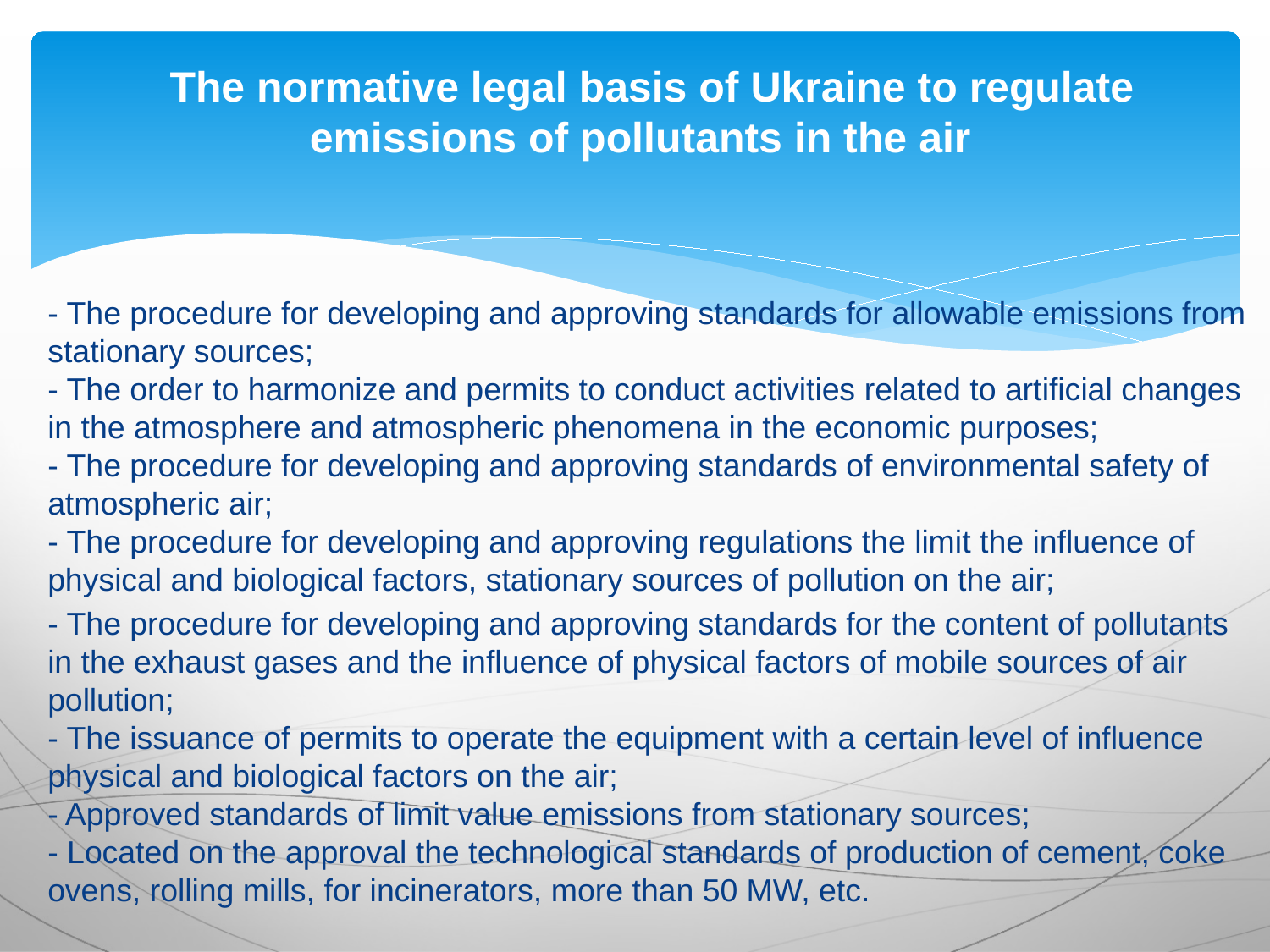

# The normative legal basis of Ukraine to regulate emissions of pollutants in the air
- The procedure for developing and approving standards for allowable emissions from stationary sources;
- The order to harmonize and permits to conduct activities related to artificial changes in the atmosphere and atmospheric phenomena in the economic purposes;
- The procedure for developing and approving standards of environmental safety of atmospheric air;
- The procedure for developing and approving regulations the limit the influence of physical and biological factors, stationary sources of pollution on the air;
- The procedure for developing and approving standards for the content of pollutants in the exhaust gases and the influence of physical factors of mobile sources of air pollution;
- The issuance of permits to operate the equipment with a certain level of influence physical and biological factors on the air;
- Approved standards of limit value emissions from stationary sources;
- Located on the approval the technological standards of production of cement, coke ovens, rolling mills, for incinerators, more than 50 MW, etc.